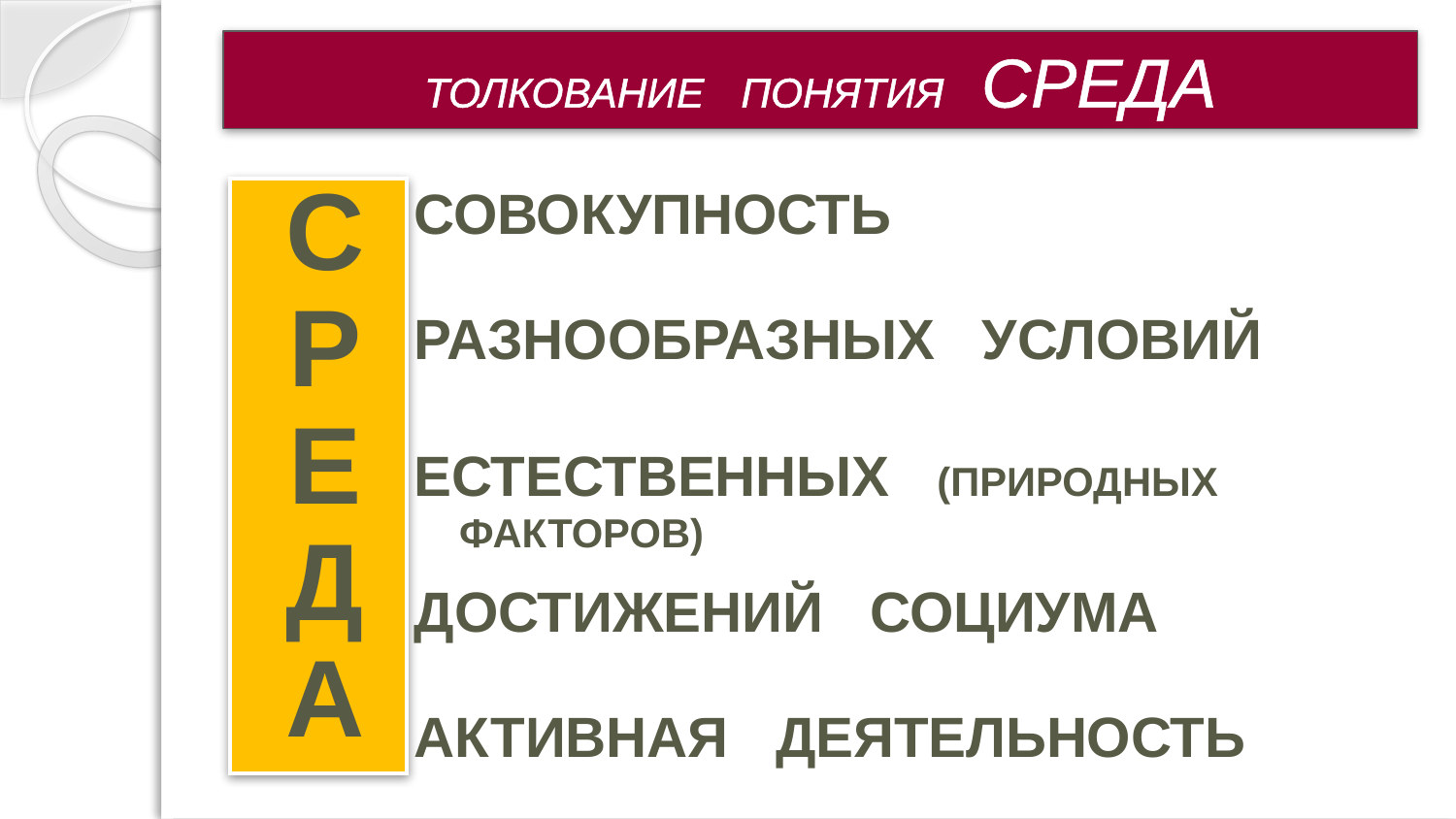

ТОЛКОВАНИЕ   ПОНЯТИЯ   СРЕДА
СОВОКУПНОСТЬ
С
Р
Е
Д
А

РАЗНООБРАЗНЫХ   УСЛОВИЙ
ЕСТЕСТВЕННЫХ   (ПРИРОДНЫХ ФАКТОРОВ)
ДОСТИЖЕНИЙ   СОЦИУМА
АКТИВНАЯ   ДЕЯТЕЛЬНОСТЬ